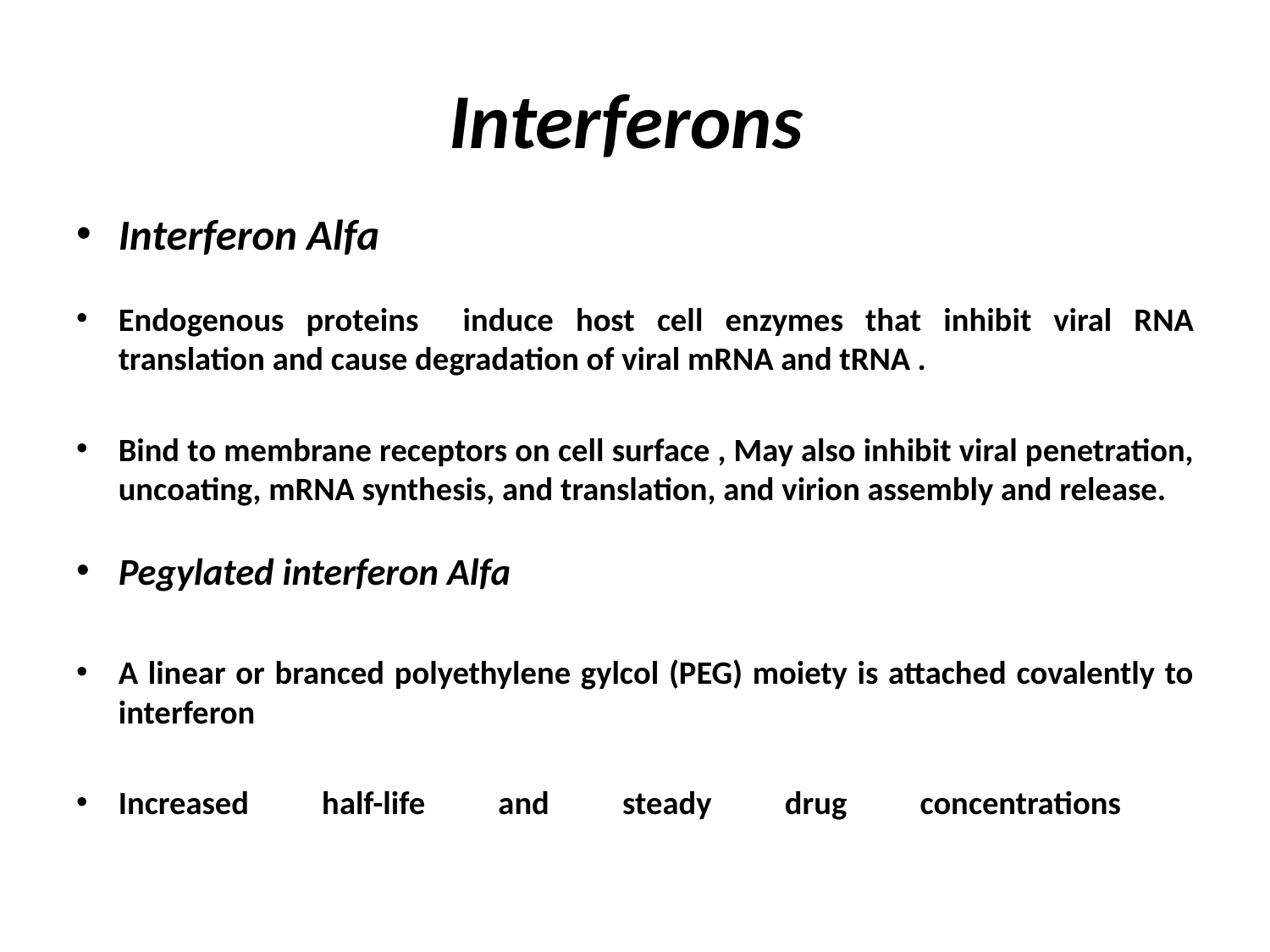

# Interferons
Interferon Alfa

Endogenous proteins  induce host cell enzymes that inhibit viral RNA translation and cause degradation of viral mRNA and tRNA .

Bind to membrane receptors on cell surface , May also inhibit viral penetration, uncoating, mRNA synthesis, and translation, and virion assembly and release.

Pegylated interferon Alfa

A linear or branced polyethylene gylcol (PEG) moiety is attached covalently to interferon

Increased half-life and steady drug concentrations